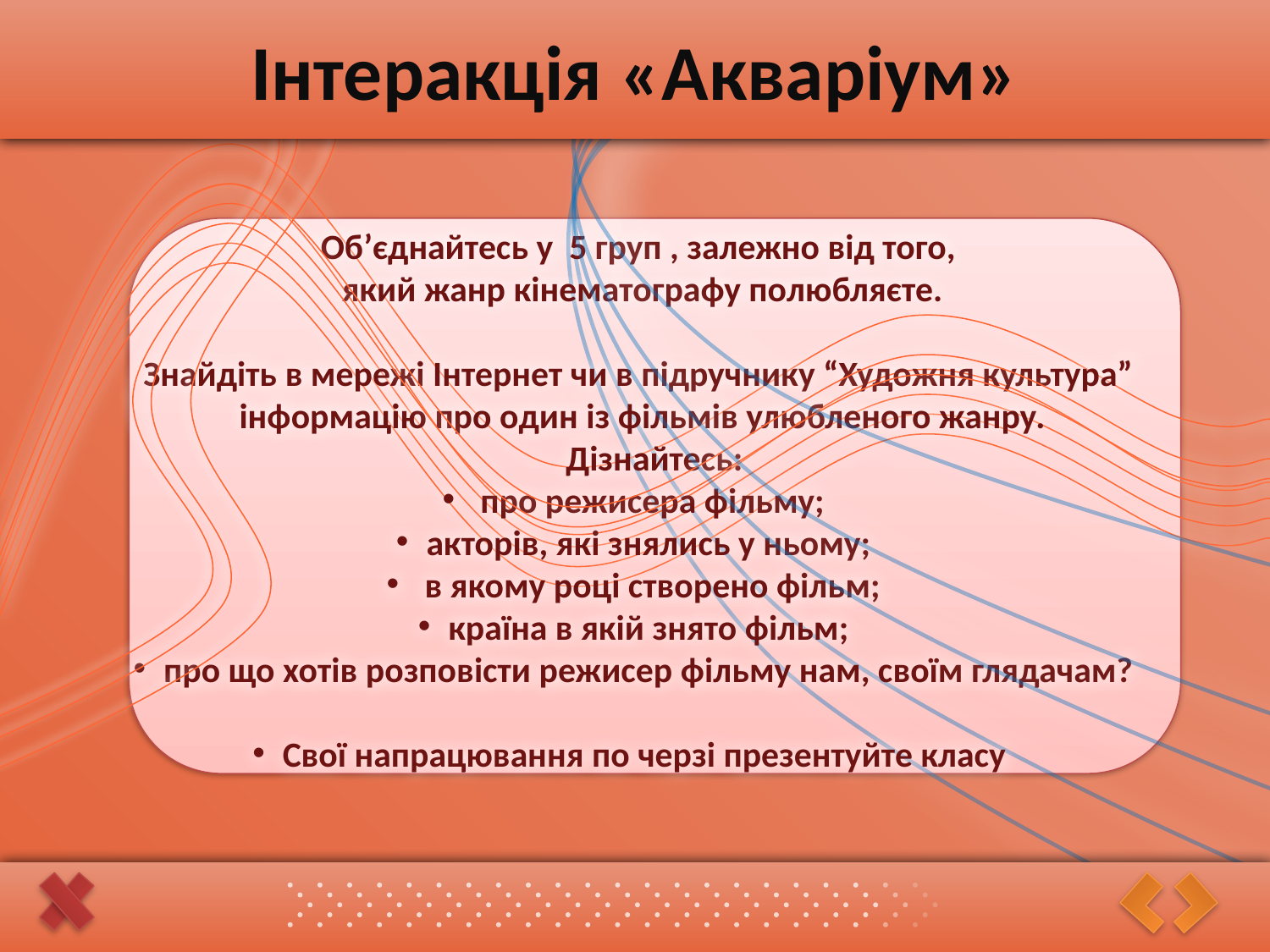

Інтеракція «Акваріум»

Об’єднайтесь у  5 груп , залежно від того,
який жанр кінематографу полюбляєте.

Знайдіть в мережі Інтернет чи в підручнику “Художня культура”
інформацію про один із фільмів улюбленого жанру.
   Дізнайтесь:
 про режисера фільму;
акторів, які знялись у ньому;
 в якому році створено фільм;
країна в якій знято фільм;
про що хотів розповісти режисер фільму нам, своїм глядачам?

Свої напрацювання по черзі презентуйте класу